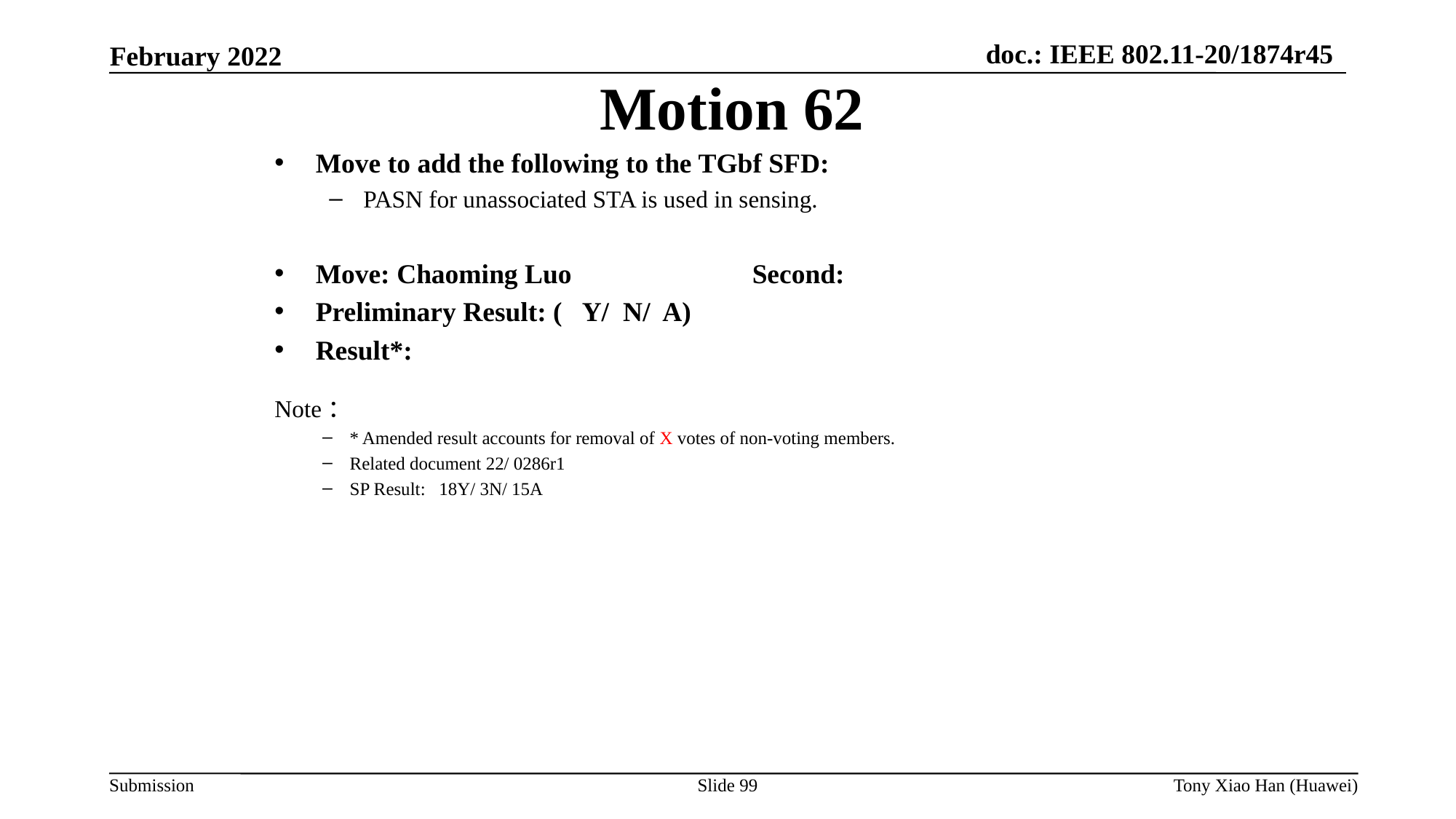

Motion 62

Move to add the following to the TGbf SFD:
PASN for unassociated STA is used in sensing.

Move: Chaoming Luo 		Second:
Preliminary Result: (   Y/  N/  A)
Result*:

Note：
* Amended result accounts for removal of X votes of non-voting members.
Related document 22/ 0286r1
SP Result:   18Y/ 3N/ 15A